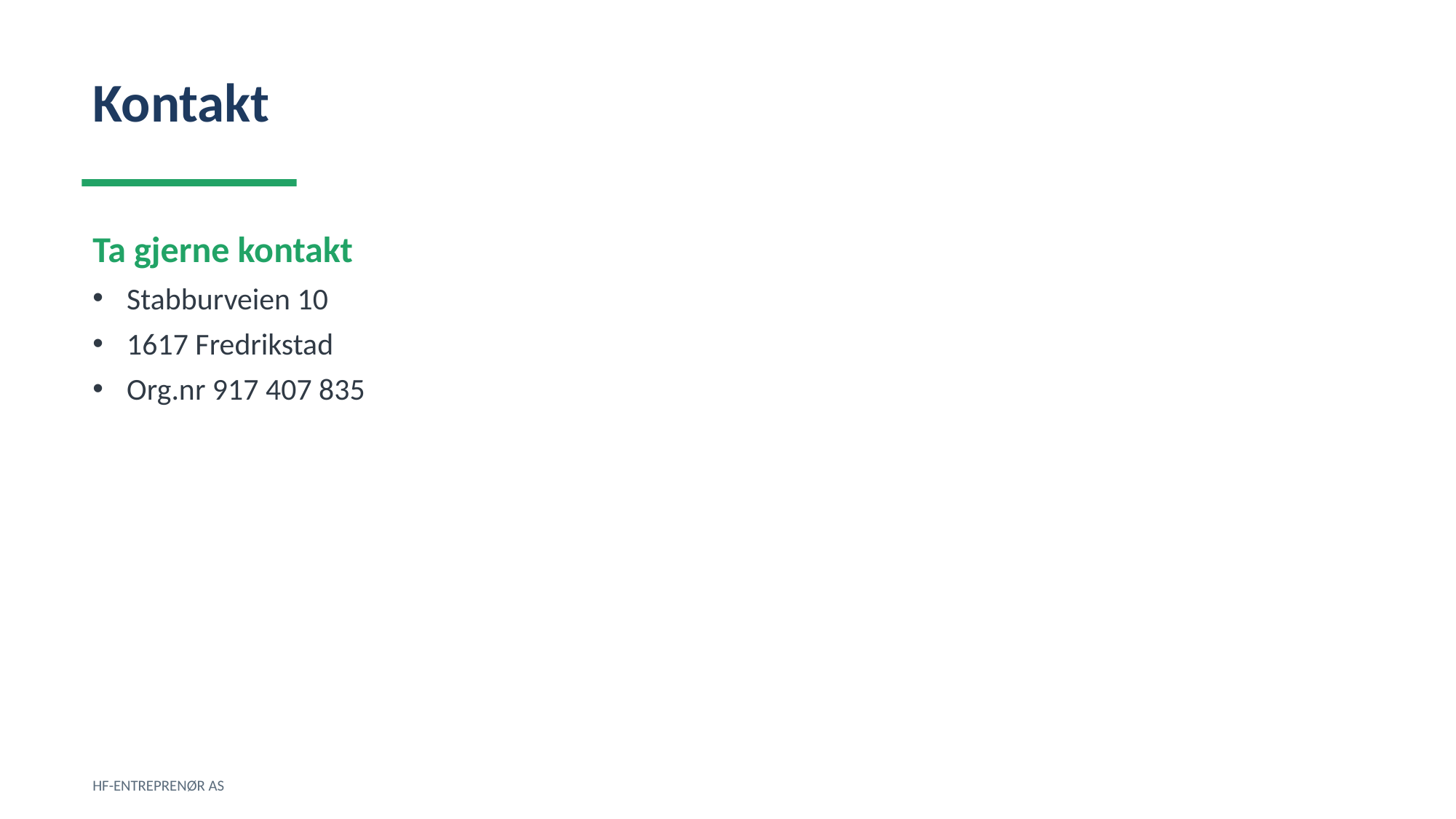

Kontakt

Ta gjerne kontakt
Stabburveien 10
1617 Fredrikstad
Org.nr 917 407 835
HF-ENTREPRENØR AS